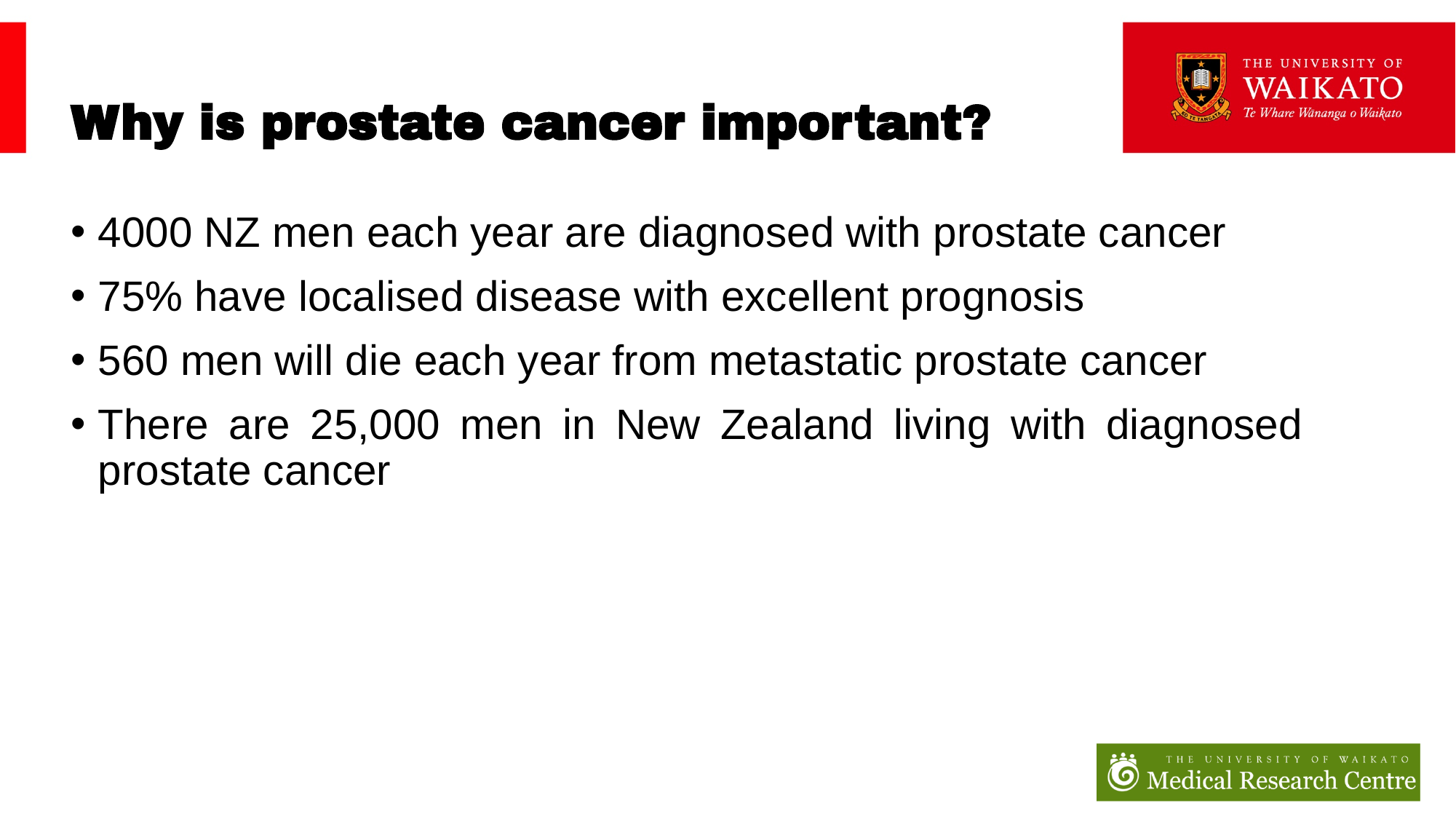

# Why is prostate cancer important?
4000 NZ men each year are diagnosed with prostate cancer
75% have localised disease with excellent prognosis
560 men will die each year from metastatic prostate cancer
There are 25,000 men in New Zealand living with diagnosed prostate cancer